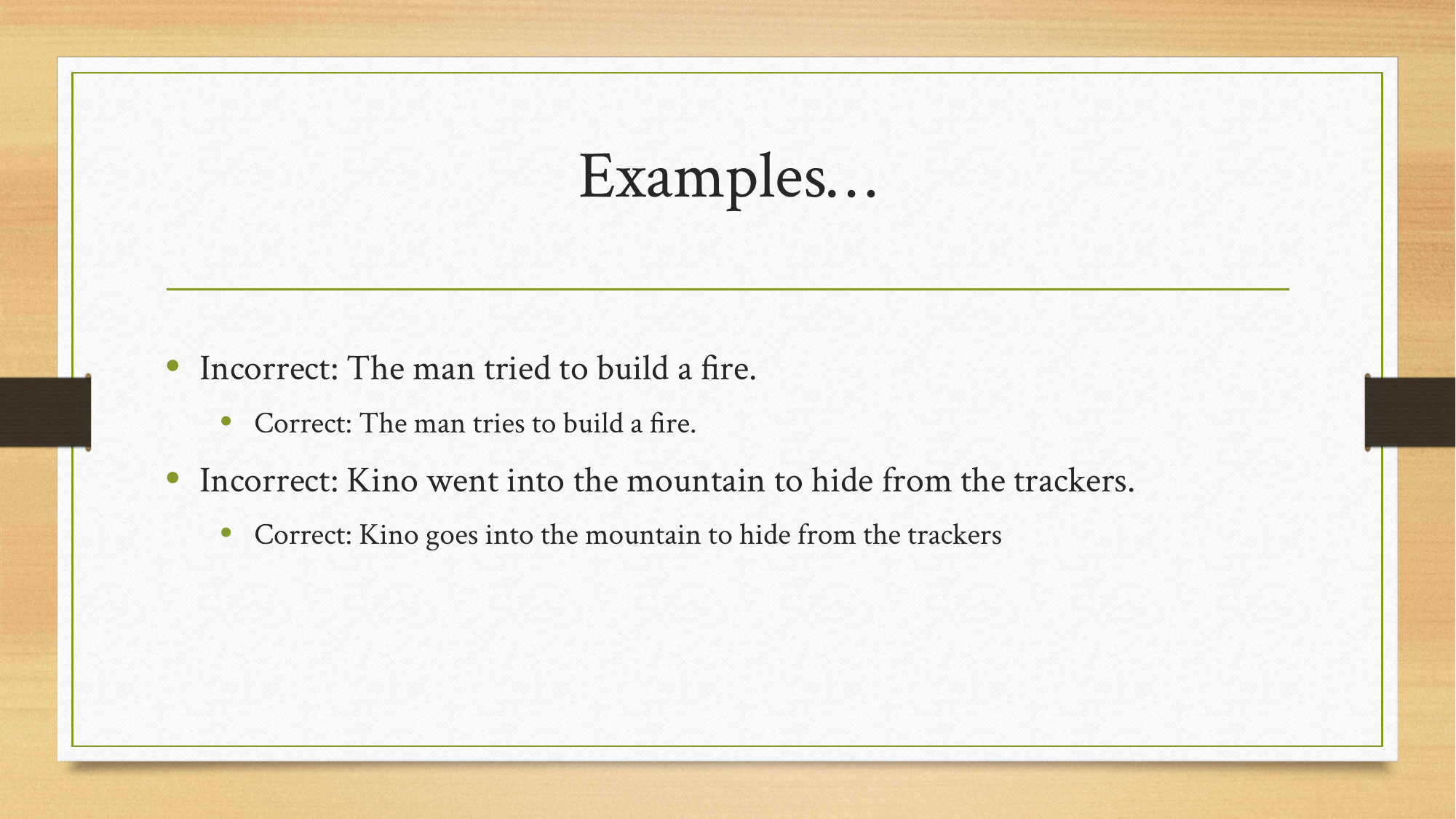

# Examples…

Incorrect: The man tried to build a fire.
Correct: The man tries to build a fire.
Incorrect: Kino went into the mountain to hide from the trackers.
Correct: Kino goes into the mountain to hide from the trackers